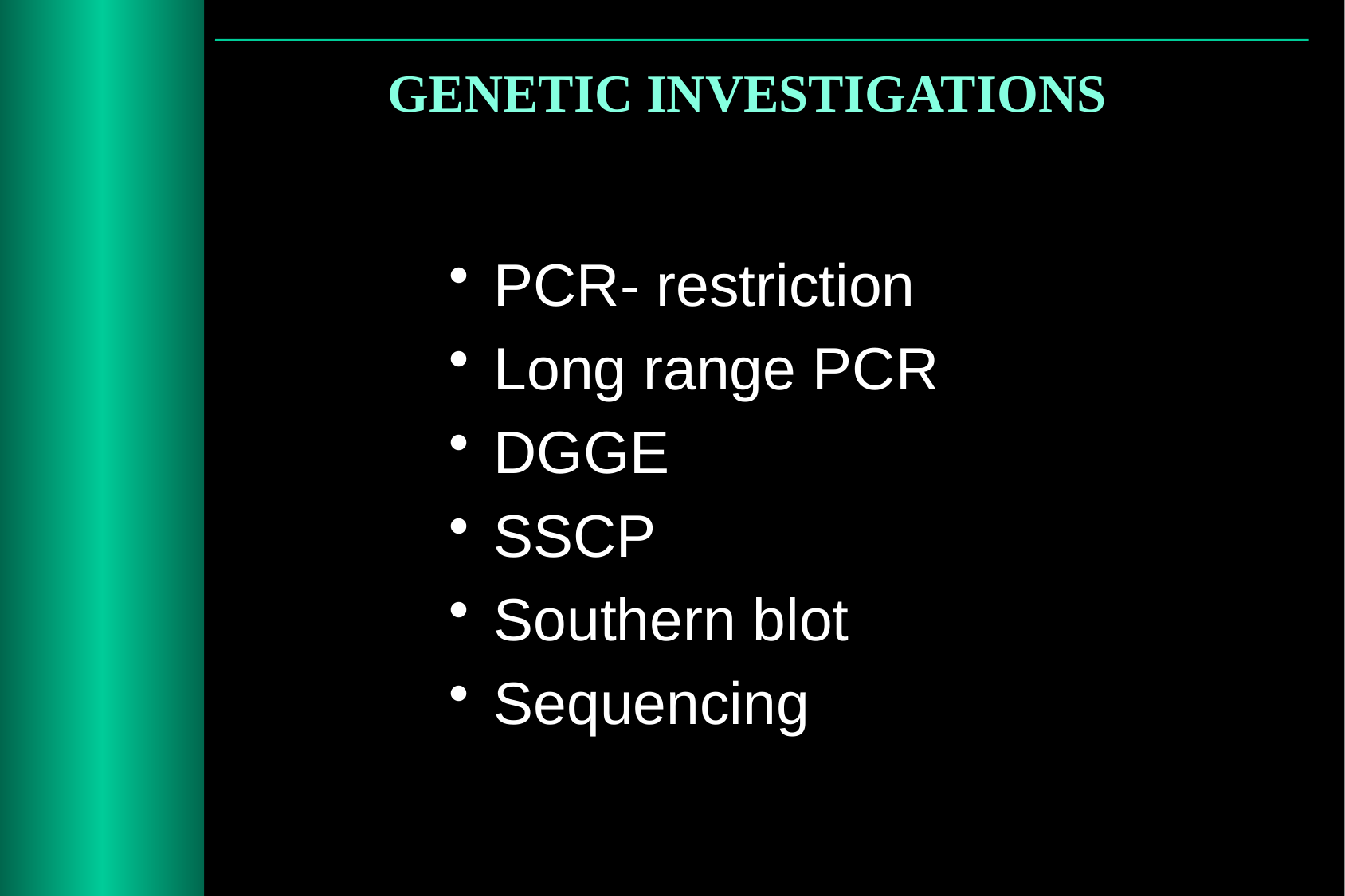

GENETIC INVESTIGATIONS
PCR- restriction
Long range PCR
DGGE
SSCP
Southern blot
Sequencing